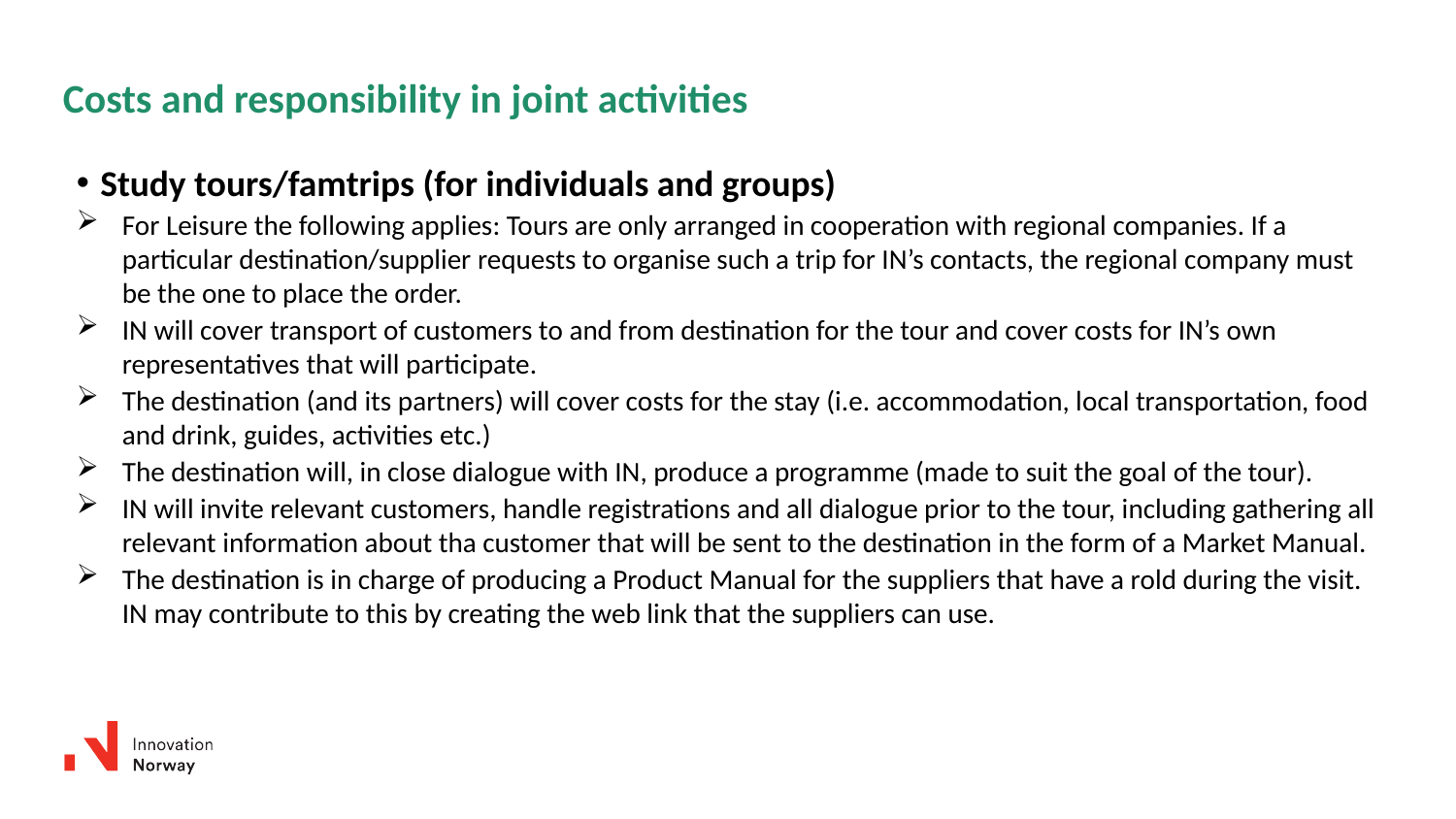

Costs and responsibility in joint activities
Study tours/famtrips (for individuals and groups)
For Leisure the following applies: Tours are only arranged in cooperation with regional companies. If a particular destination/supplier requests to organise such a trip for IN’s contacts, the regional company must be the one to place the order.
IN will cover transport of customers to and from destination for the tour and cover costs for IN’s own representatives that will participate.
The destination (and its partners) will cover costs for the stay (i.e. accommodation, local transportation, food and drink, guides, activities etc.)
The destination will, in close dialogue with IN, produce a programme (made to suit the goal of the tour).
IN will invite relevant customers, handle registrations and all dialogue prior to the tour, including gathering all relevant information about tha customer that will be sent to the destination in the form of a Market Manual.
The destination is in charge of producing a Product Manual for the suppliers that have a rold during the visit. IN may contribute to this by creating the web link that the suppliers can use.